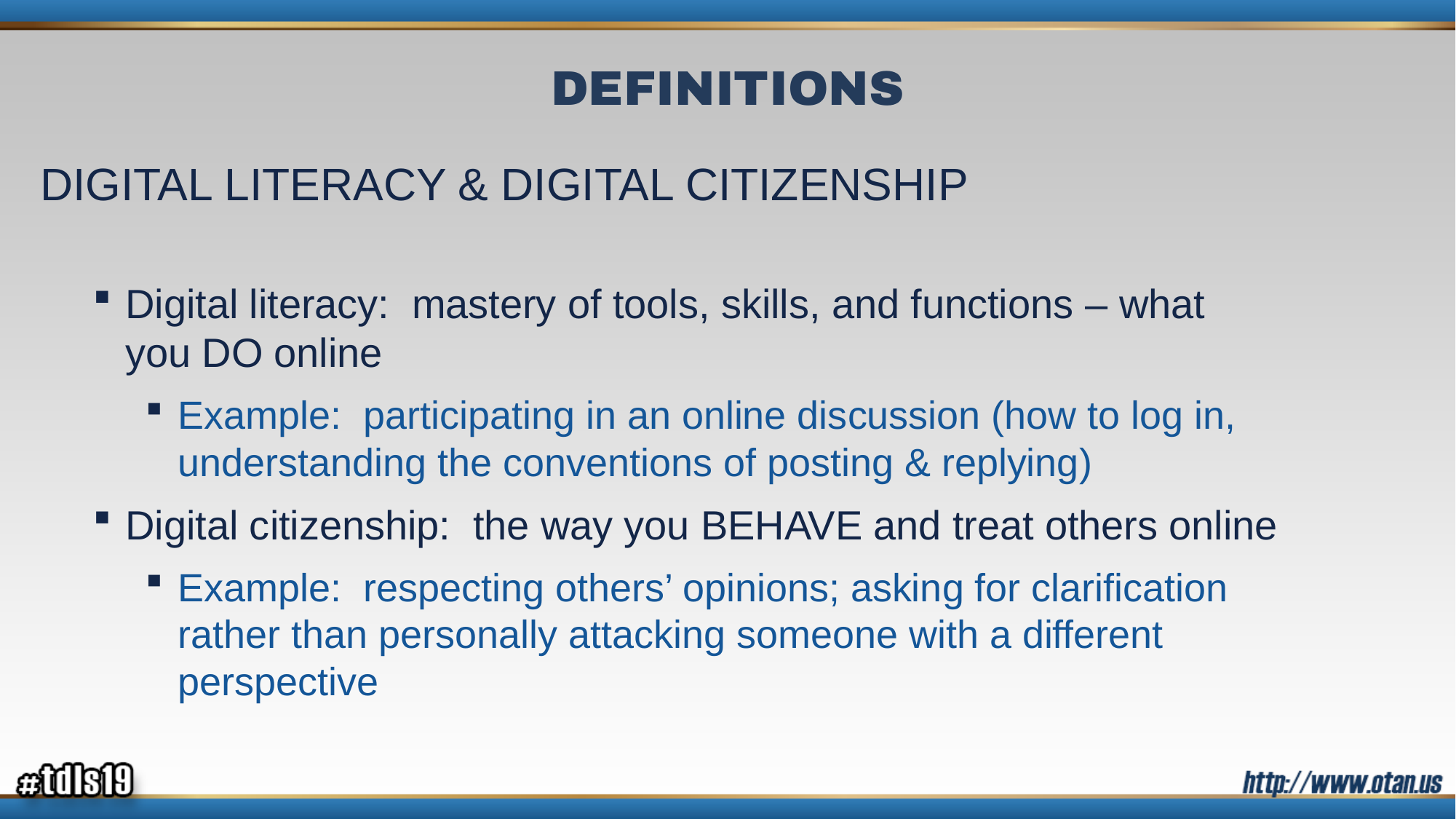

# DEFINITIONS
Digital literacy & digital citizenship
Digital literacy:  mastery of tools, skills, and functions – what you DO online
Example:  participating in an online discussion (how to log in, understanding the conventions of posting & replying)
Digital citizenship:  the way you BEHAVE and treat others online
Example:  respecting others’ opinions; asking for clarification rather than personally attacking someone with a different perspective